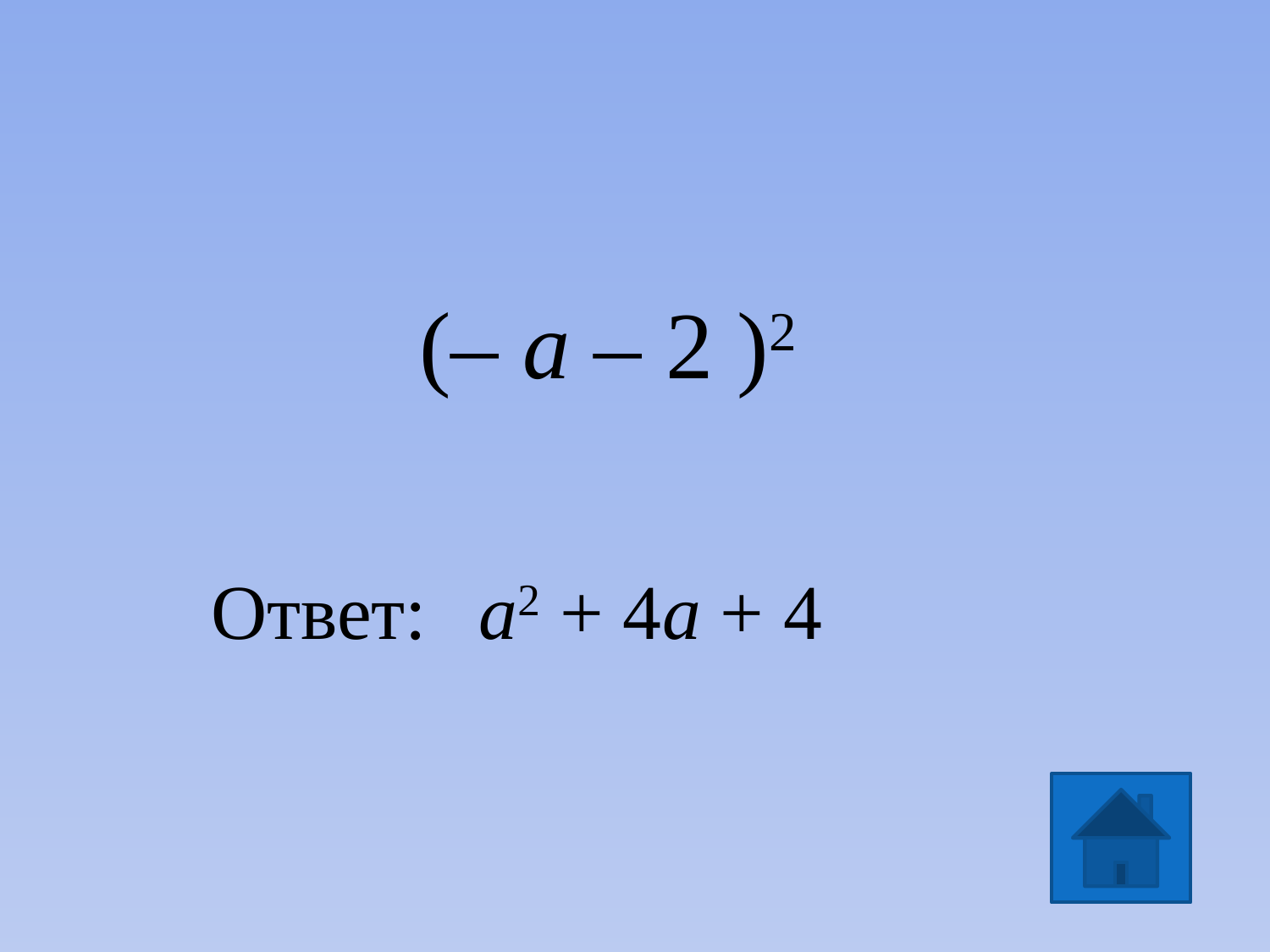

(– а – 2 )2
Ответ:
а2 + 4а + 4